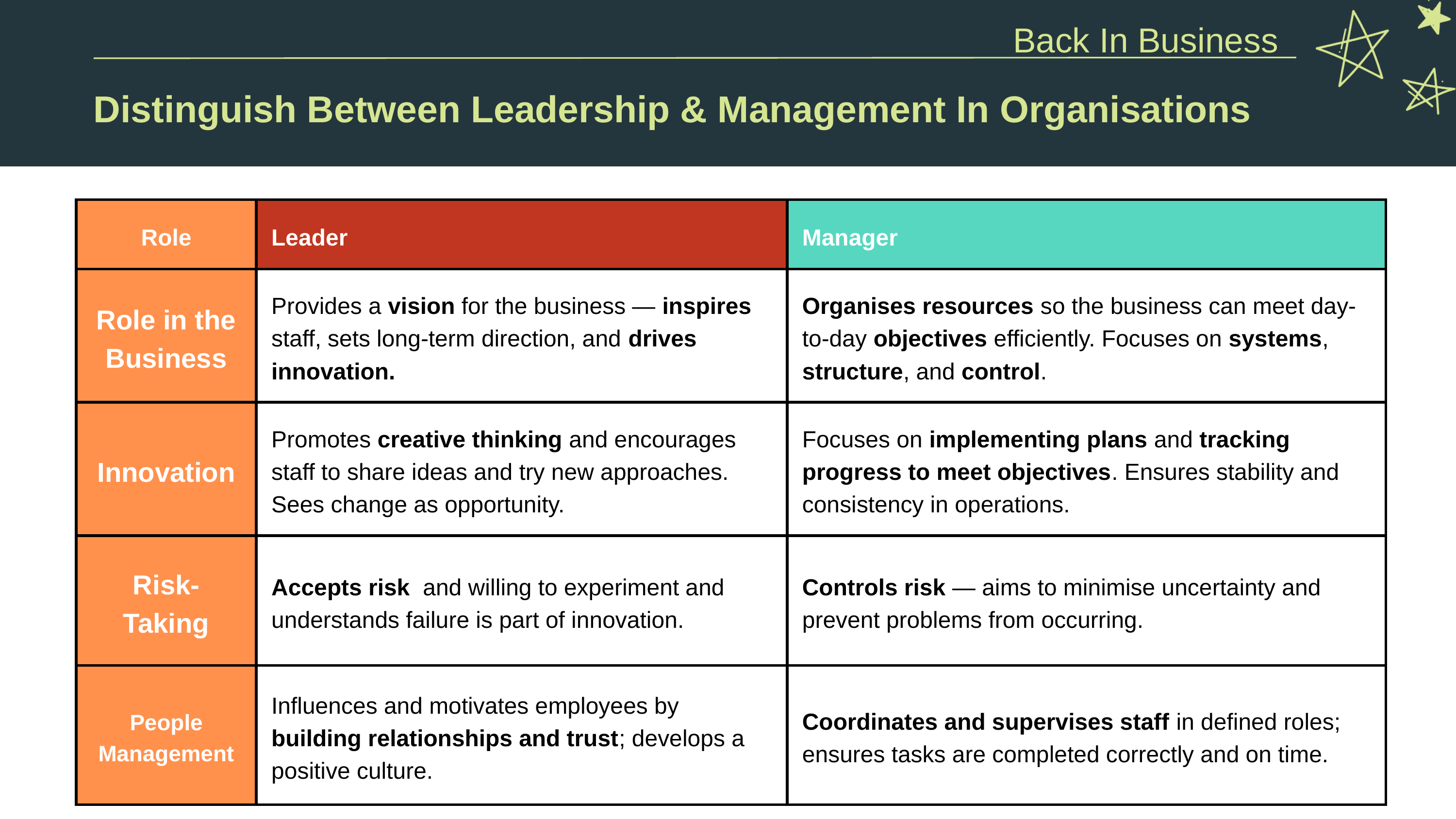

Back In Business

Distinguish Between Leadership & Management In Organisations
| Role | Leader | Manager |
| --- | --- | --- |
| Role in the Business | Provides a vision for the business — inspires staff, sets long-term direction, and drives innovation. | Organises resources so the business can meet day-to-day objectives efficiently. Focuses on systems, structure, and control. |
| Innovation | Promotes creative thinking and encourages staff to share ideas and try new approaches. Sees change as opportunity. | Focuses on implementing plans and tracking progress to meet objectives. Ensures stability and consistency in operations. |
| Risk-Taking | Accepts risk and willing to experiment and understands failure is part of innovation. | Controls risk — aims to minimise uncertainty and prevent problems from occurring. |
| People Management | Influences and motivates employees by building relationships and trust; develops a positive culture. | Coordinates and supervises staff in defined roles; ensures tasks are completed correctly and on time. |